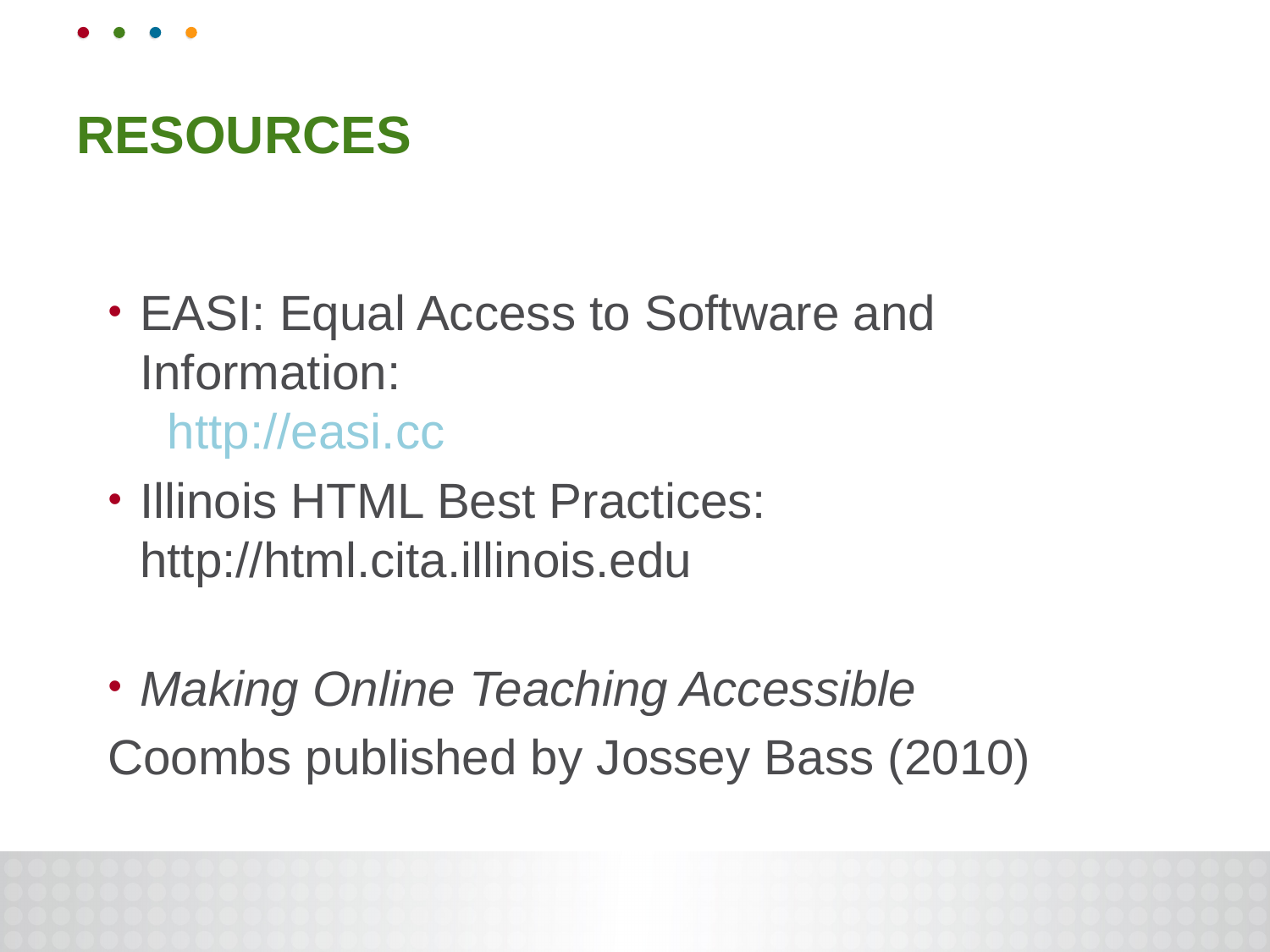

# RESOURCES
EASI: Equal Access to Software and Information:
  http://easi.cc
Illinois HTML Best Practices:
http://html.cita.illinois.edu
Making Online Teaching Accessible
Coombs published by Jossey Bass (2010)